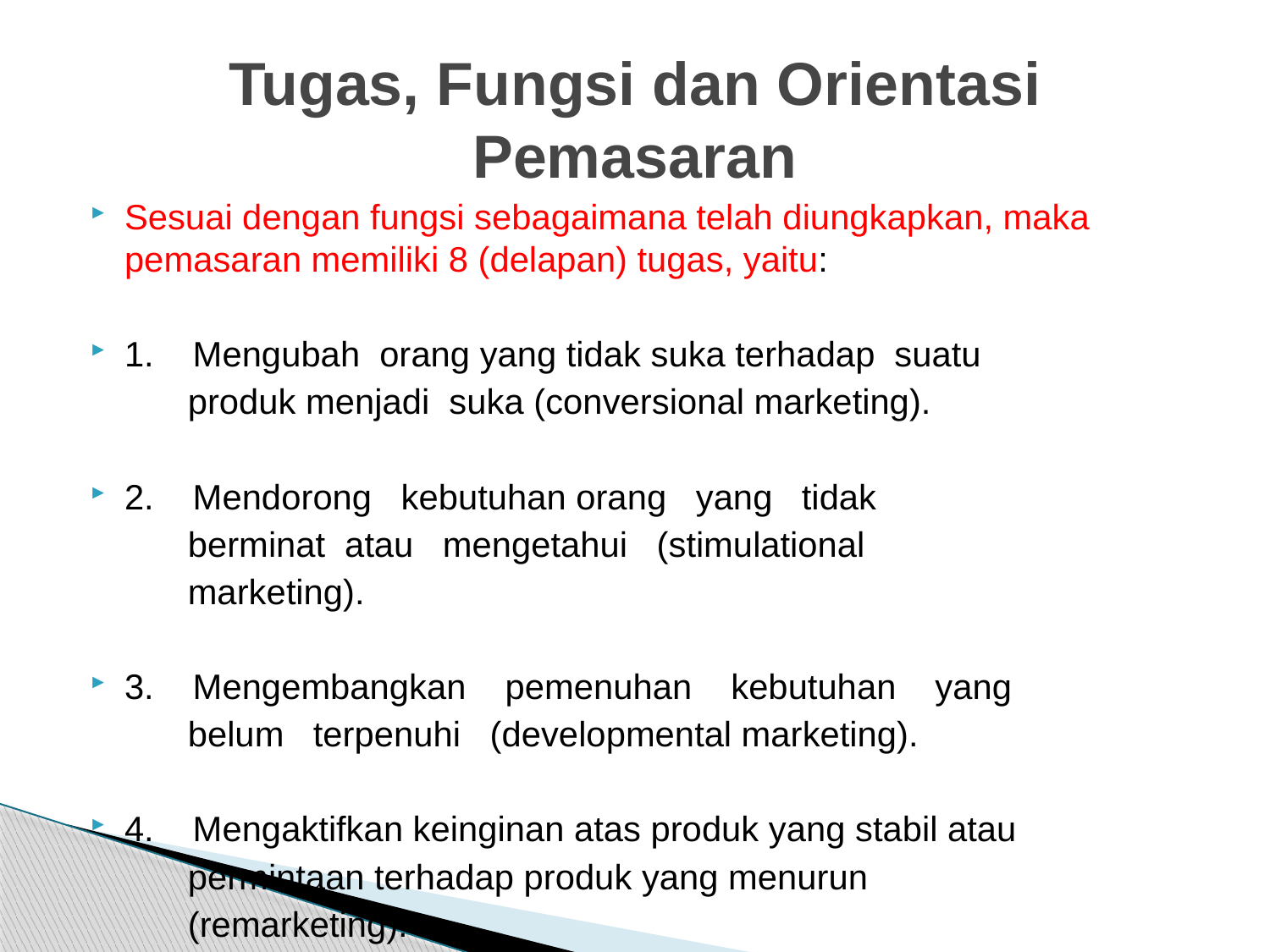

# Tugas, Fungsi dan Orientasi Pemasaran
Sesuai dengan fungsi sebagaimana telah diungkapkan, maka pemasaran memiliki 8 (delapan) tugas, yaitu:

1.    Mengubah  orang yang tidak suka terhadap  suatu
          produk menjadi  suka (conversional marketing).

2.    Mendorong   kebutuhan orang   yang   tidak
          berminat  atau   mengetahui   (stimulational
          marketing).

3.    Mengembangkan    pemenuhan    kebutuhan    yang
          belum   terpenuhi   (developmental marketing).

4.    Mengaktifkan keinginan atas produk yang stabil atau
          permintaan terhadap produk yang menurun
          (remarketing).